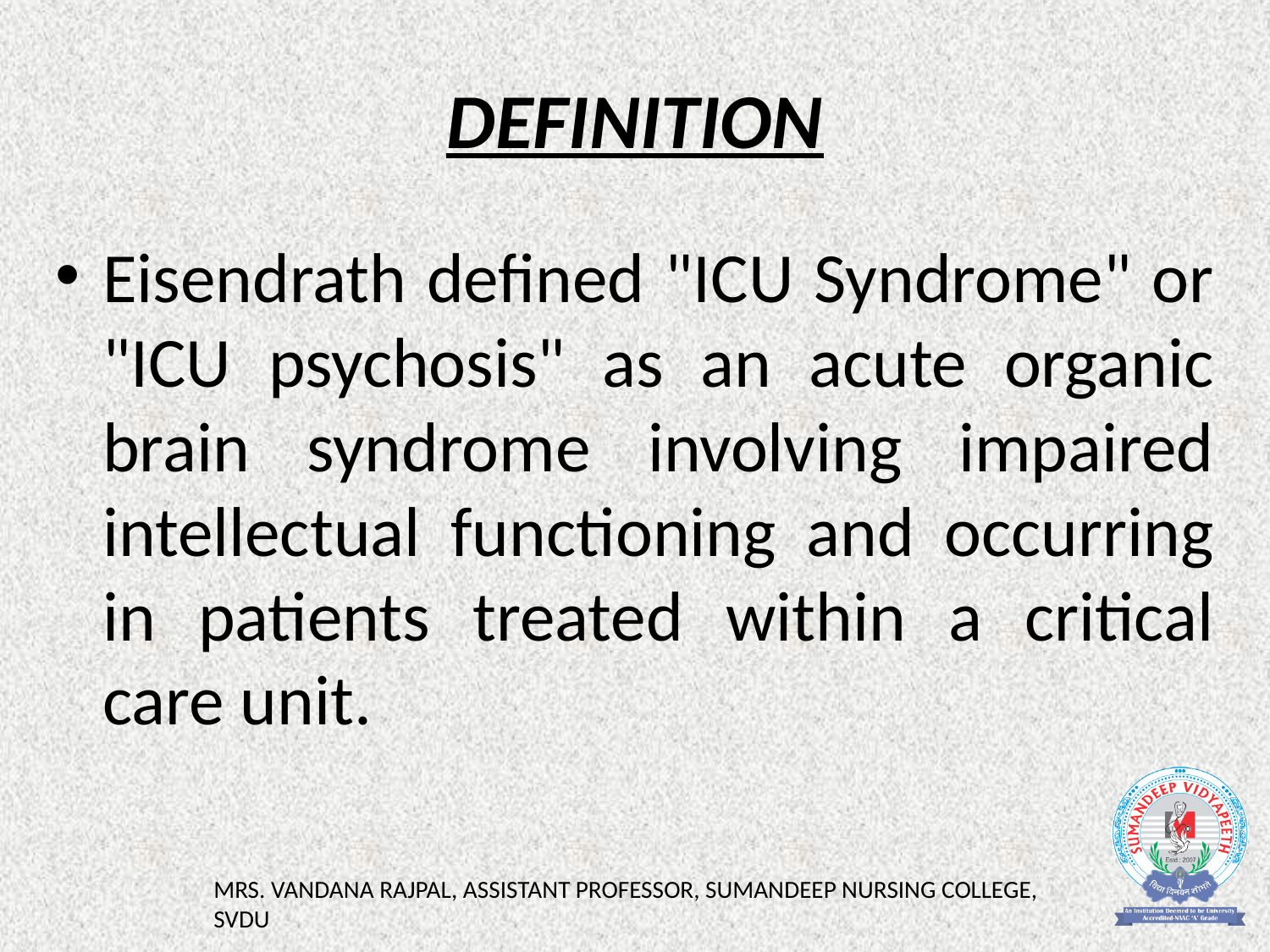

# DEFINITION

Eisendrath defined "ICU Syndrome" or "ICU psychosis" as an acute organic brain syndrome involving impaired intellectual functioning and occurring in patients treated within a critical care unit.